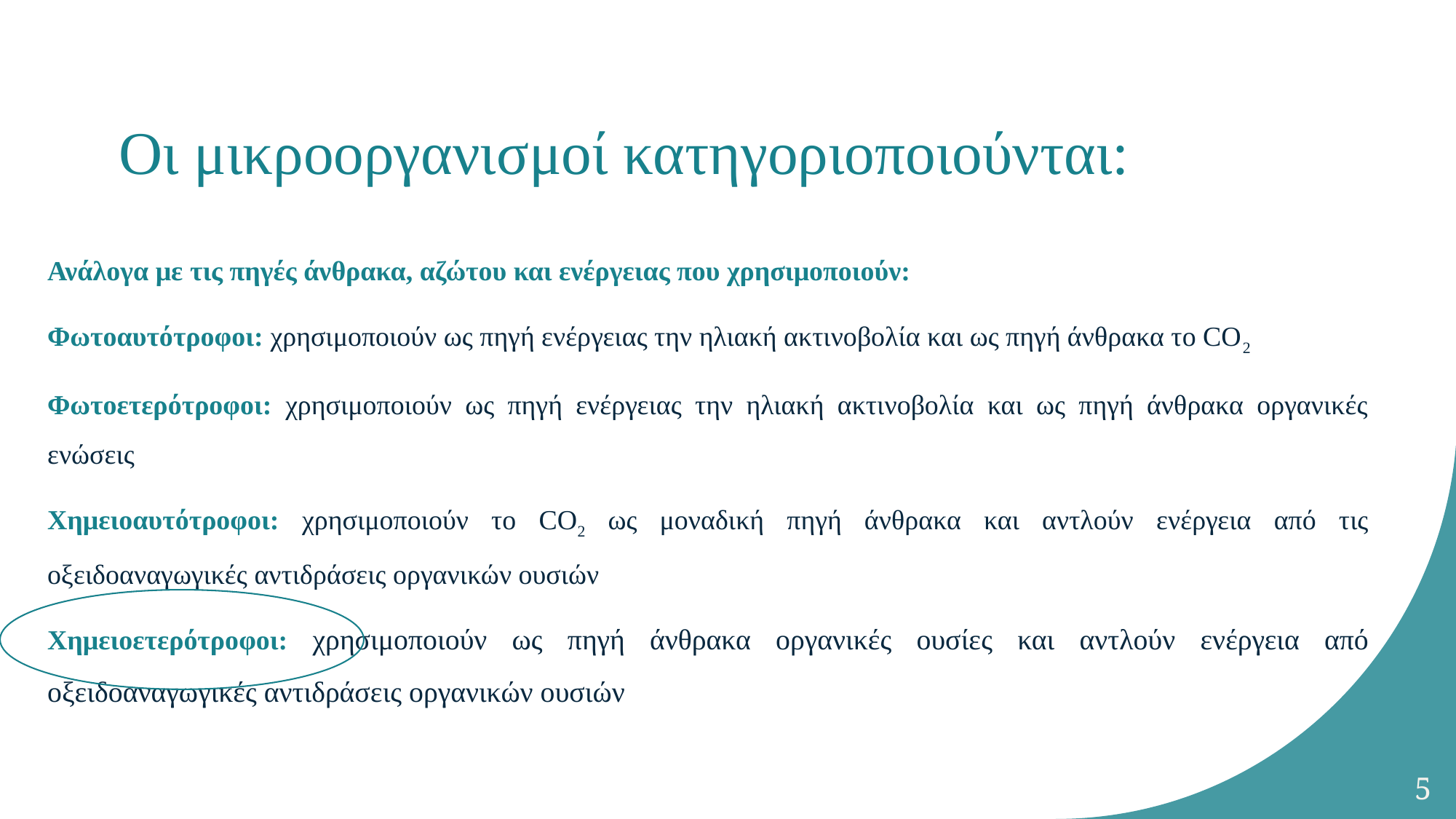

# Οι μικροοργανισμοί κατηγοριοποιούνται:
Ανάλογα με τις πηγές άνθρακα, αζώτου και ενέργειας που χρησιμοποιούν:
Φωτοαυτότροφοι: χρησιμοποιούν ως πηγή ενέργειας την ηλιακή ακτινοβολία και ως πηγή άνθρακα το CO2
Φωτοετερότροφοι: χρησιμοποιούν ως πηγή ενέργειας την ηλιακή ακτινοβολία και ως πηγή άνθρακα οργανικές ενώσεις
Χημειοαυτότροφοι: χρησιμοποιούν το CO2 ως μοναδική πηγή άνθρακα και αντλούν ενέργεια από τις οξειδοαναγωγικές αντιδράσεις οργανικών ουσιών
Χημειοετερότροφοι: χρησιμοποιούν ως πηγή άνθρακα οργανικές ουσίες και αντλούν ενέργεια από οξειδοαναγωγικές αντιδράσεις οργανικών ουσιών

5